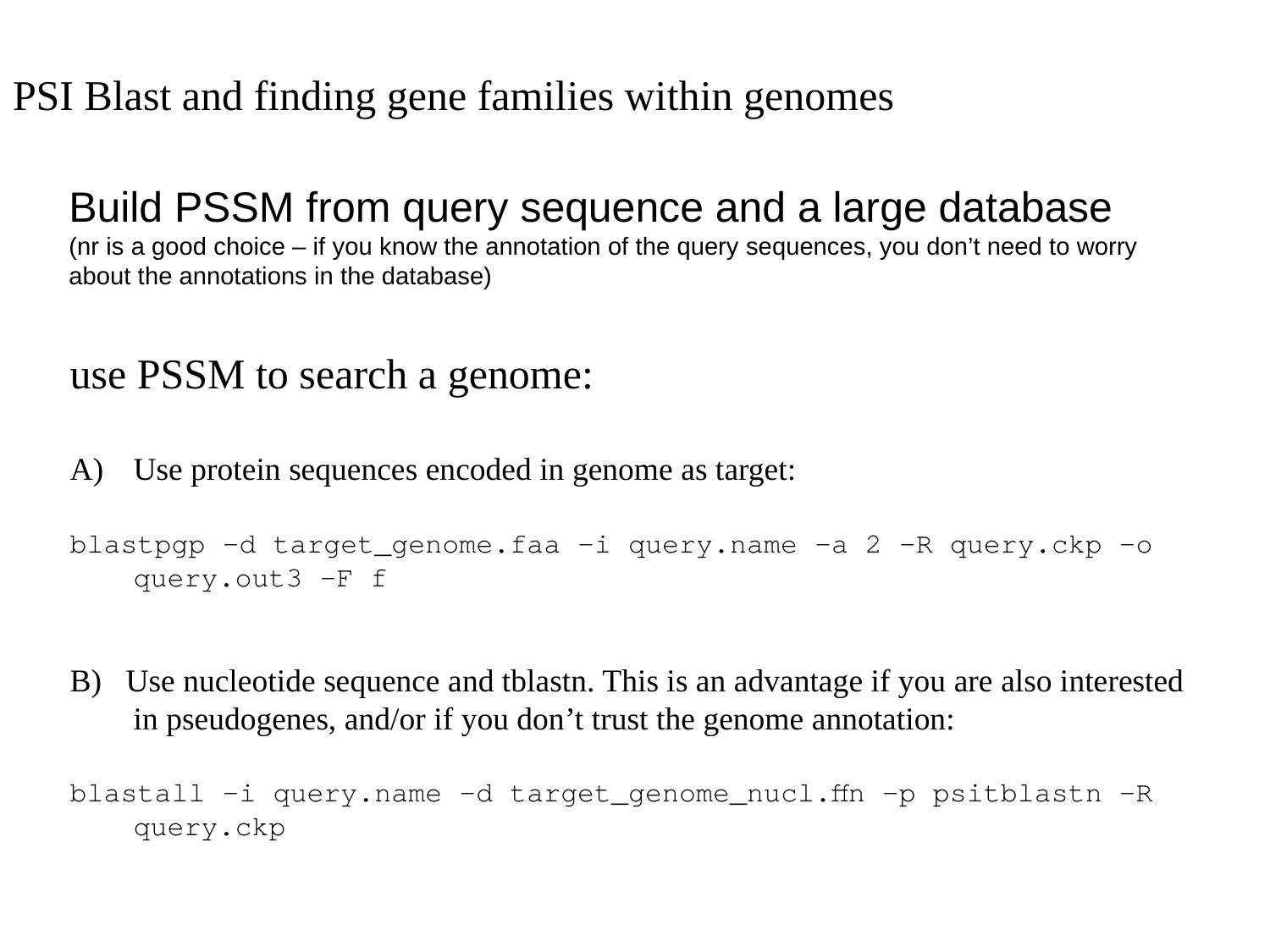

PSI Blast and finding gene families within genomes
Build PSSM from query sequence and a large database
(nr is a good choice – if you know the annotation of the query sequences, you don’t need to worry about the annotations in the database)
use PSSM to search a genome:

Use protein sequences encoded in genome as target:
blastpgp -d target_genome.faa -i query.name -a 2 -R query.ckp -o query.out3 -F f

B)   Use nucleotide sequence and tblastn. This is an advantage if you are also interested in pseudogenes, and/or if you don’t trust the genome annotation:

blastall -i query.name -d target_genome_nucl.ffn -p psitblastn -R query.ckp